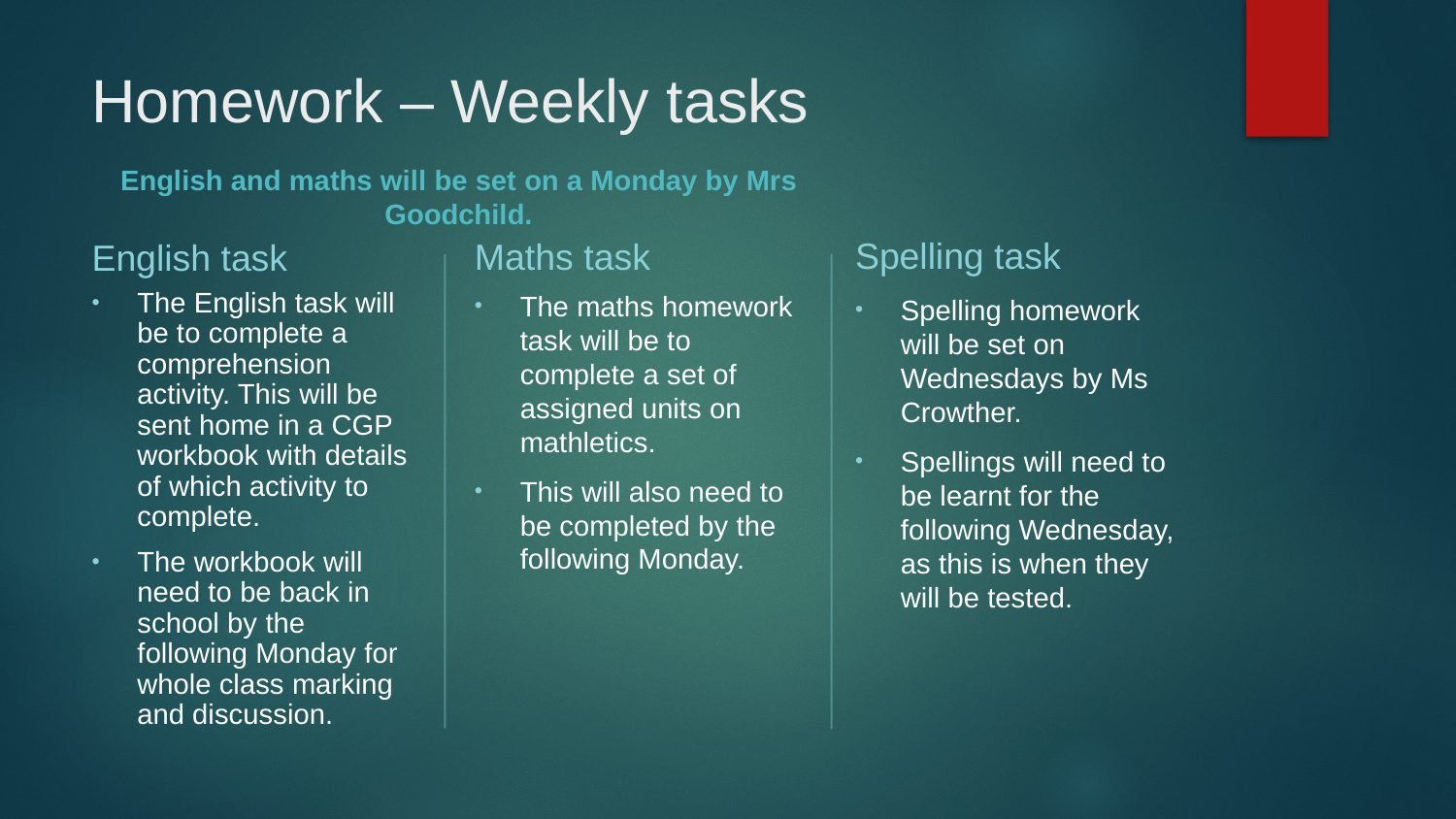

# Homework – Weekly tasks
English and maths will be set on a Monday by Mrs Goodchild.

Spelling task
Maths task
English task
The English task will be to complete a comprehension activity. This will be sent home in a CGP workbook with details of which activity to complete.
The workbook will need to be back in school by the following Monday for whole class marking and discussion.
The maths homework task will be to complete a set of assigned units on mathletics.
This will also need to be completed by the following Monday.

Spelling homework will be set on Wednesdays by Ms Crowther.
Spellings will need to be learnt for the following Wednesday, as this is when they will be tested.